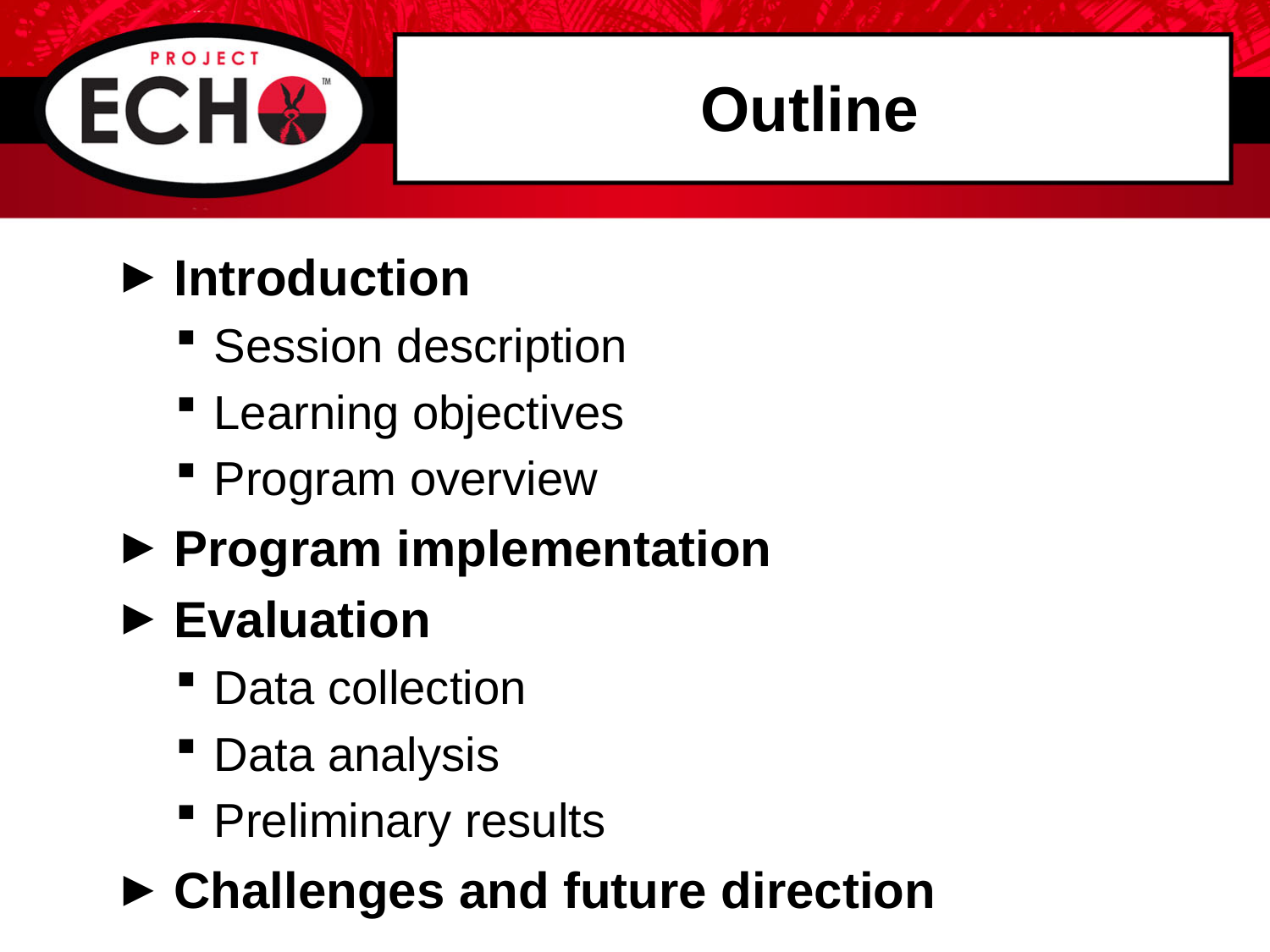

# Outline
 Introduction
Session description
Learning objectives
Program overview
 Program implementation
 Evaluation
Data collection
Data analysis
Preliminary results
 Challenges and future direction